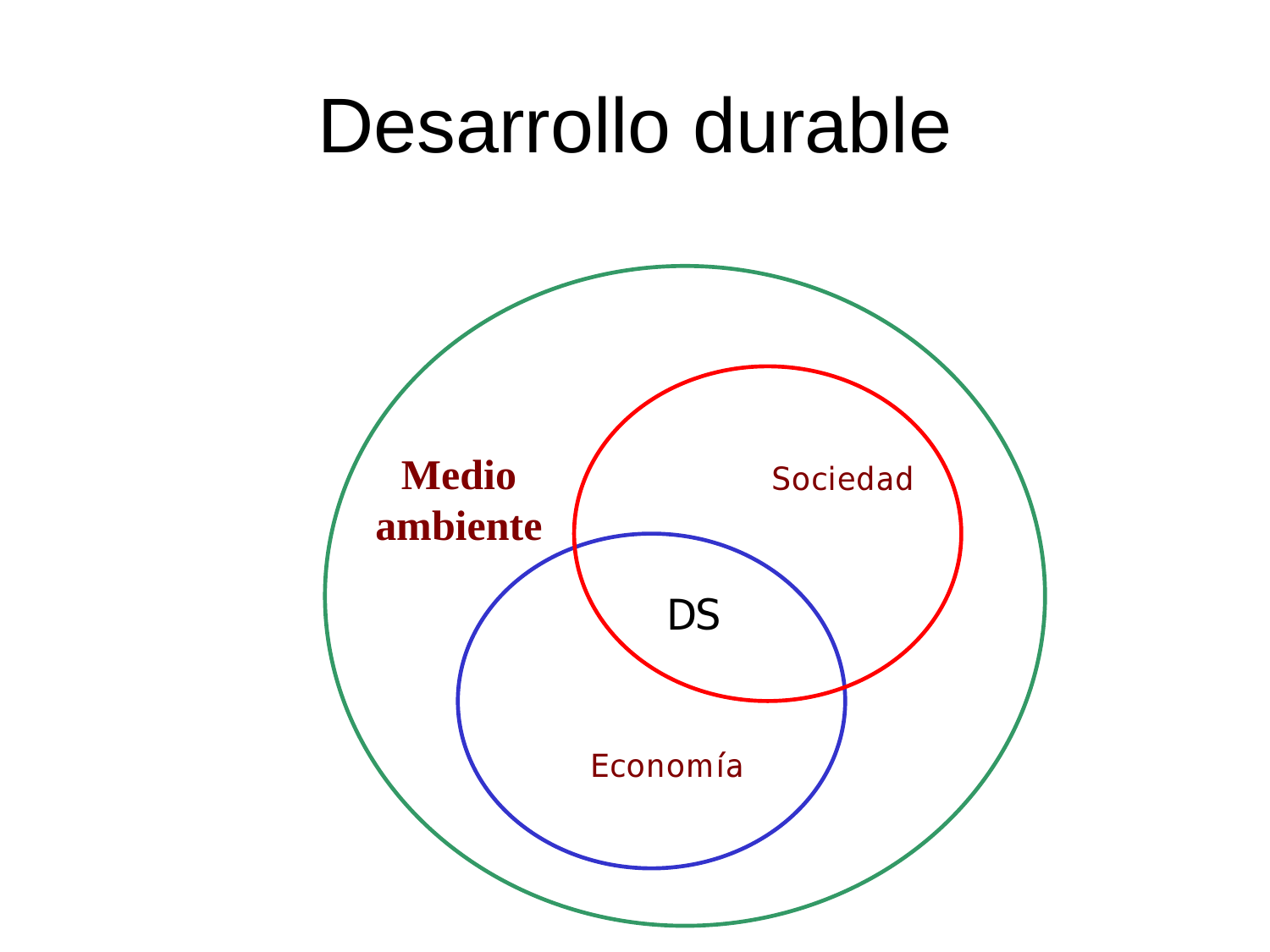

Desarrollo durable

Medio ambiente
Sociedad

DS
Economía